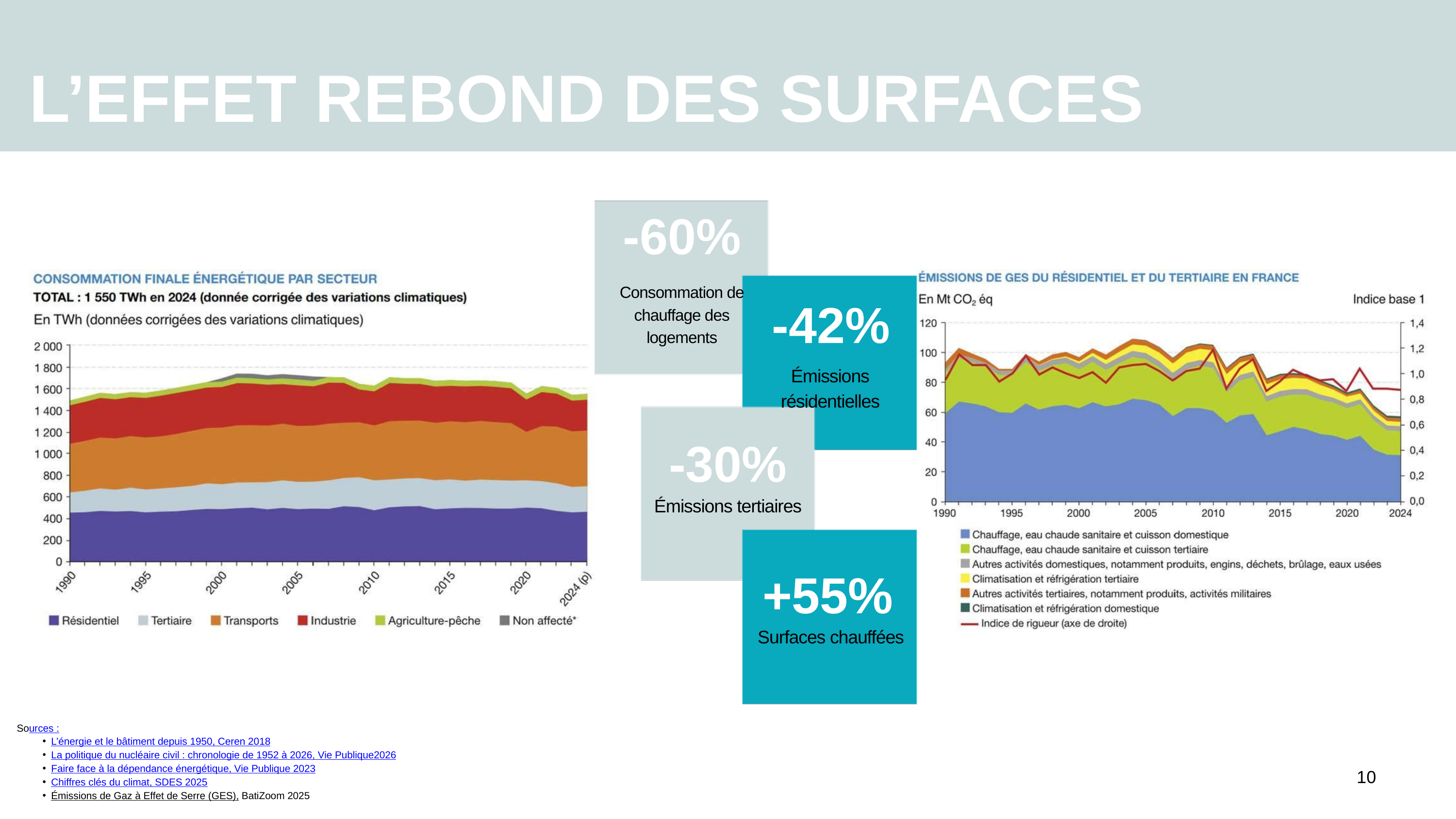

L’EFFET REBOND DES SURFACES

-60%

Consommation de
chauffage des
logements
-42%
Émissions
résidentielles
-30%
Émissions tertiaires
+55%
Surfaces chauffées
Sources :
L’énergie et le bâtiment depuis 1950, Ceren 2018
La politique du nucléaire civil : chronologie de 1952 à 2026, Vie Publique2026
Faire face à la dépendance énergétique, Vie Publique 2023
Chiffres clés du climat, SDES 2025
Émissions de Gaz à Effet de Serre (GES), BatiZoom 2025
10